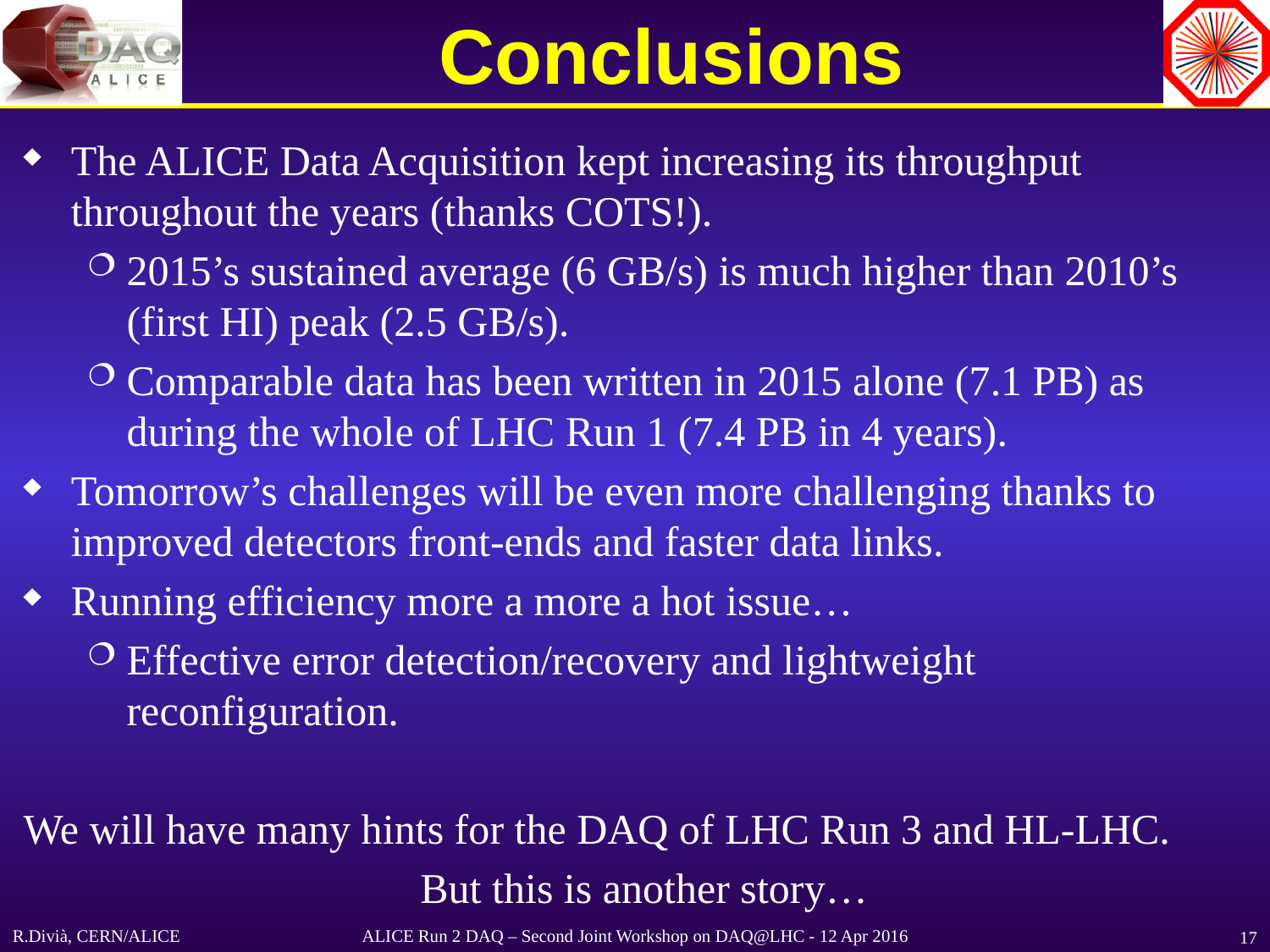

# Conclusions
The ALICE Data Acquisition kept increasing its throughput throughout the years (thanks COTS!).
2015’s sustained average (6 GB/s) is much higher than 2010’s (first HI) peak (2.5 GB/s).
Comparable data has been written in 2015 alone (7.1 PB) as during the whole of LHC Run 1 (7.4 PB in 4 years).
Tomorrow’s challenges will be even more challenging thanks to improved detectors front-ends and faster data links.
Running efficiency more a more a hot issue…
Effective error detection/recovery and lightweight reconfiguration.

We will have many hints for the DAQ of LHC Run 3 and HL-LHC.
But this is another story…